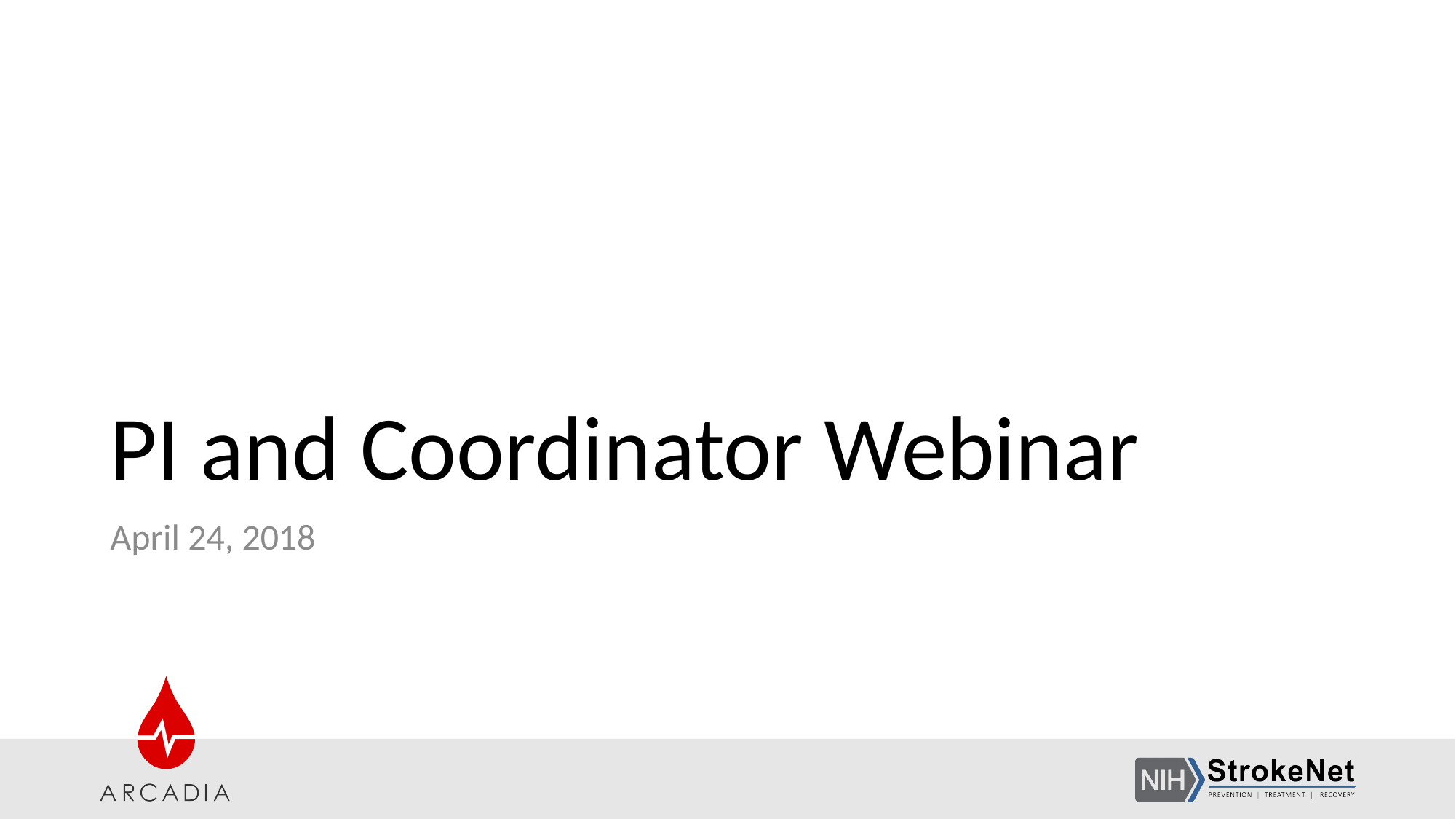

# PI and Coordinator Webinar
April 24, 2018